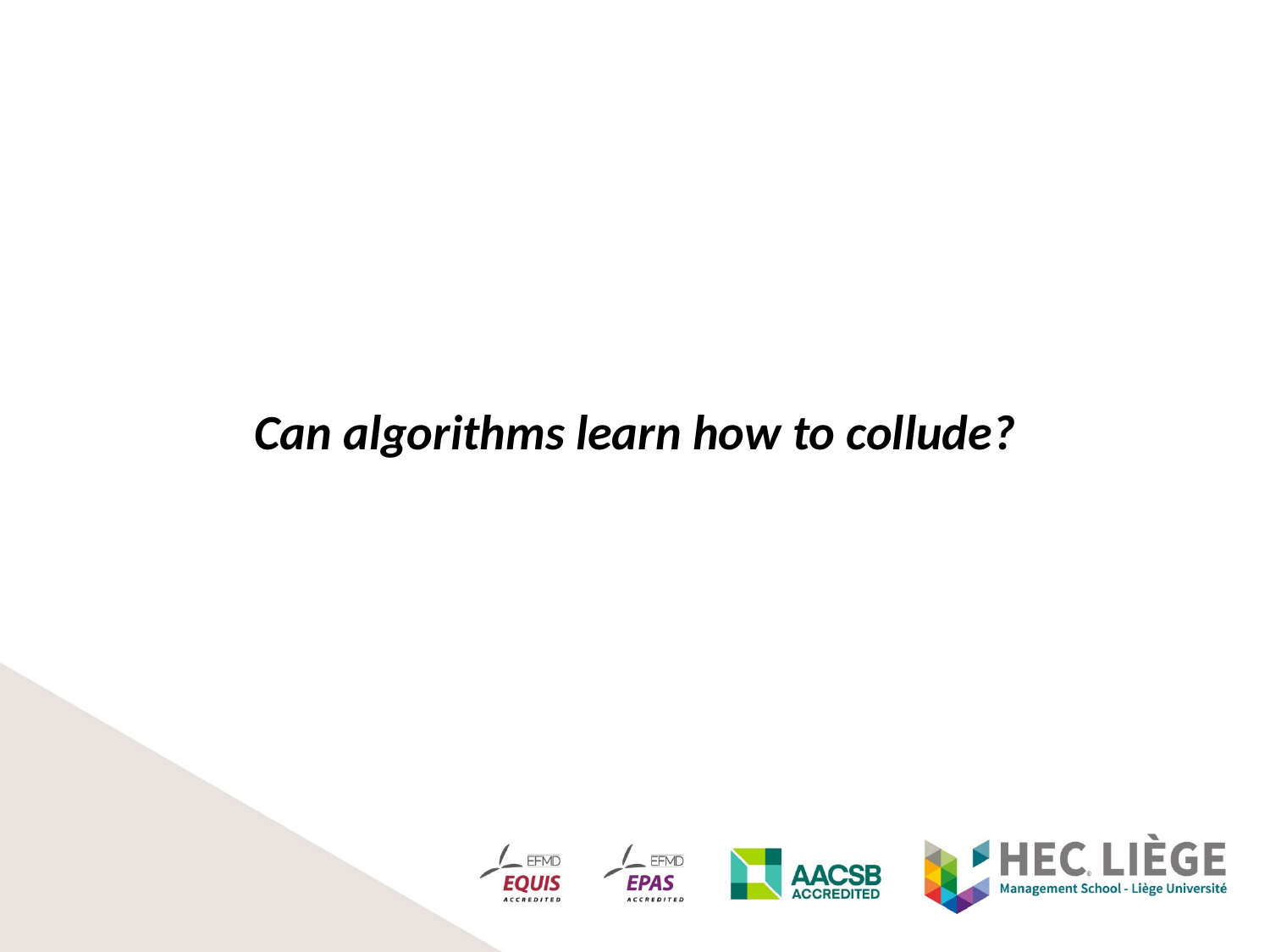

#

Can algorithms learn how to collude?